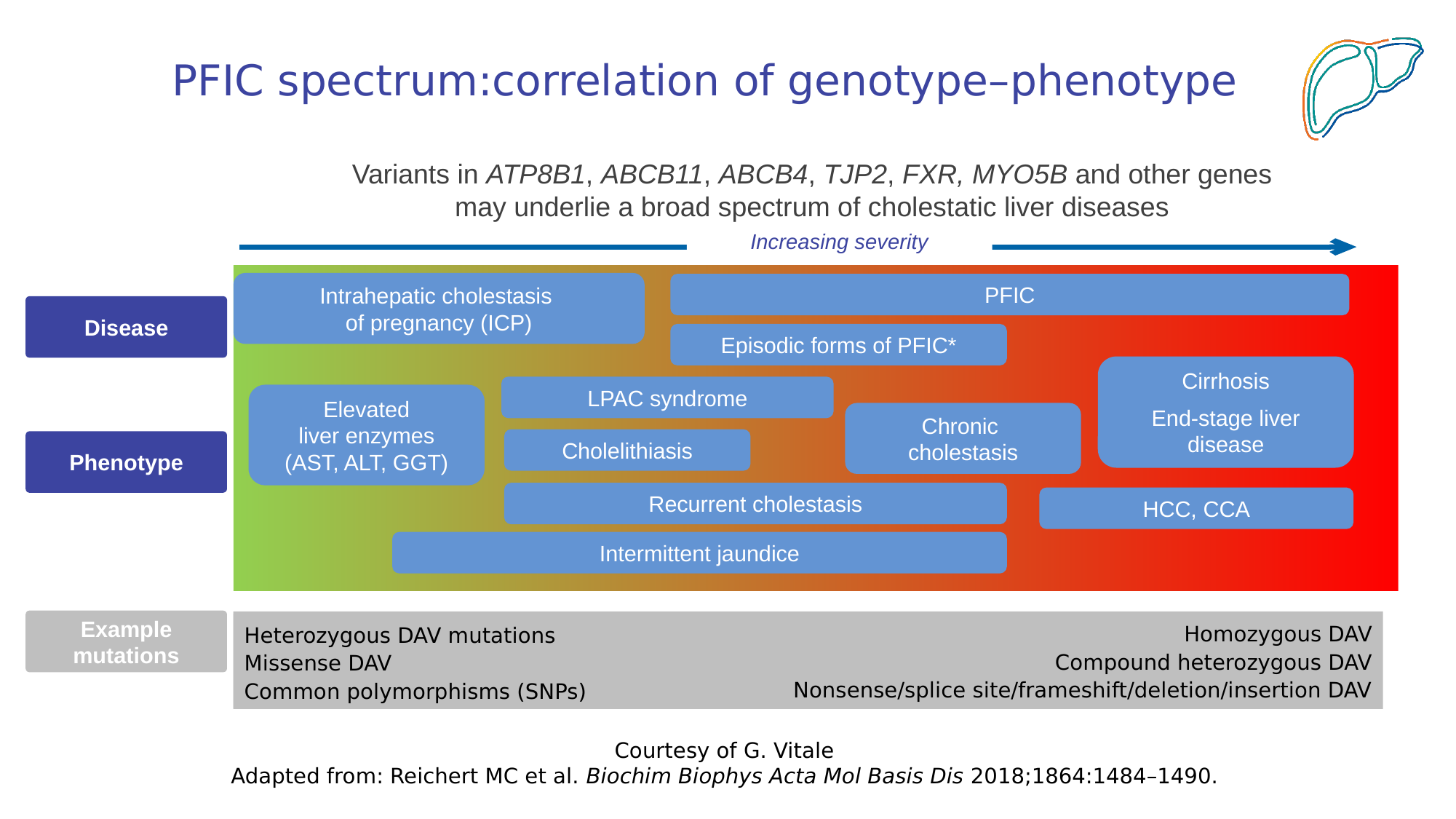

# PFIC spectrum:correlation of genotype–phenotype
Variants in ATP8B1, ABCB11, ABCB4, TJP2, FXR, MYO5B and other genes
may underlie a broad spectrum of cholestatic liver diseases
Increasing severity

Intrahepatic cholestasis
of pregnancy (ICP)
PFIC
Disease
Episodic forms of PFIC*
Cirrhosis

End-stage liver disease
LPAC syndrome
Elevated
liver enzymes
(AST, ALT, GGT)
Chronic
cholestasis
Cholelithiasis
Phenotype
Recurrent cholestasis
HCC, CCA
Intermittent jaundice
Example
mutations
Homozygous DAV
Compound heterozygous DAV
Nonsense/splice site/frameshift/deletion/insertion DAV
Heterozygous DAV mutations
Missense DAV
Common polymorphisms (SNPs)
Courtesy of G. Vitale
Adapted from: Reichert MC et al. Biochim Biophys Acta Mol Basis Dis 2018;1864:1484–1490.